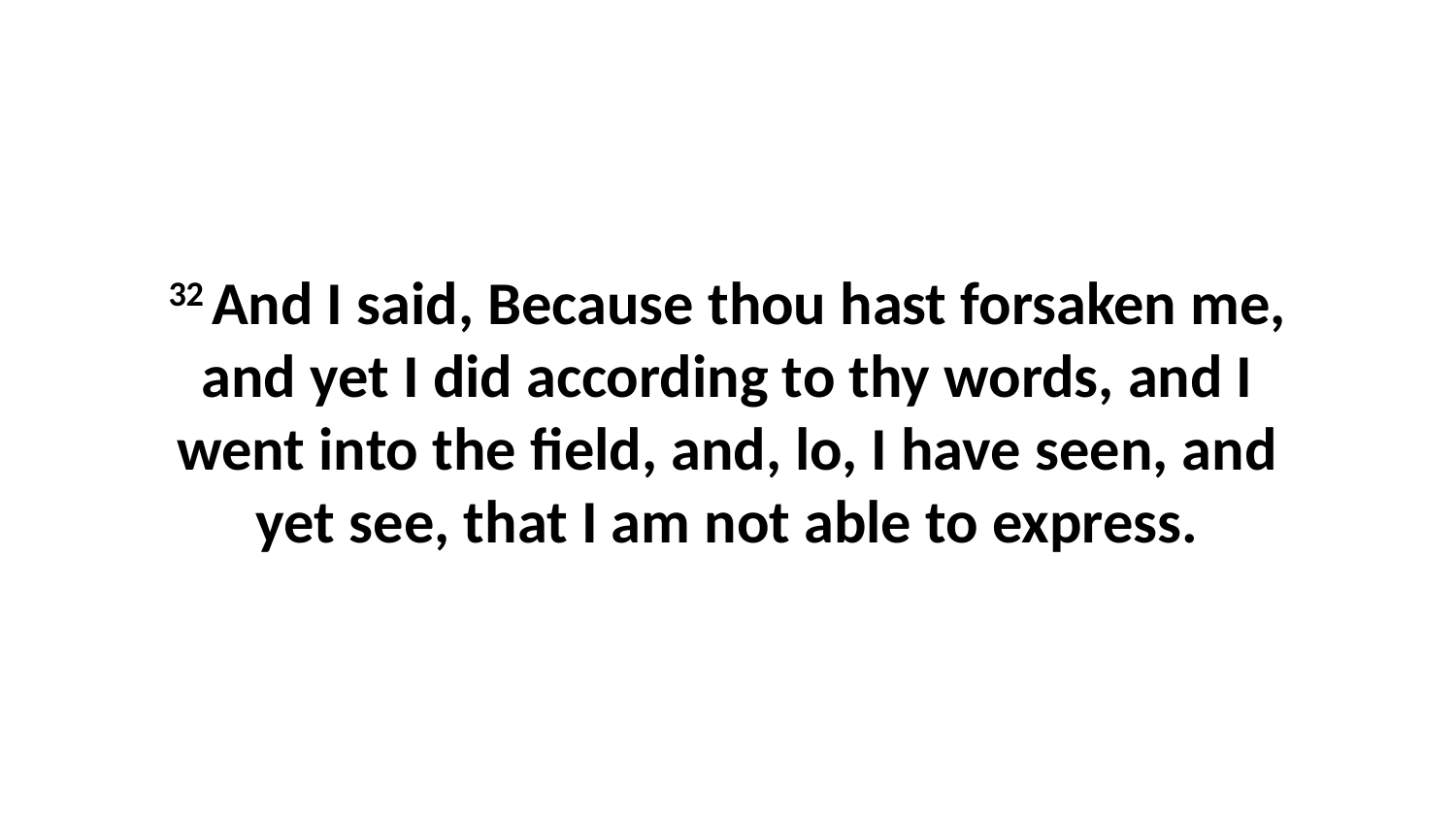

32 And I said, Because thou hast forsaken me, and yet I did according to thy words, and I went into the field, and, lo, I have seen, and yet see, that I am not able to express.